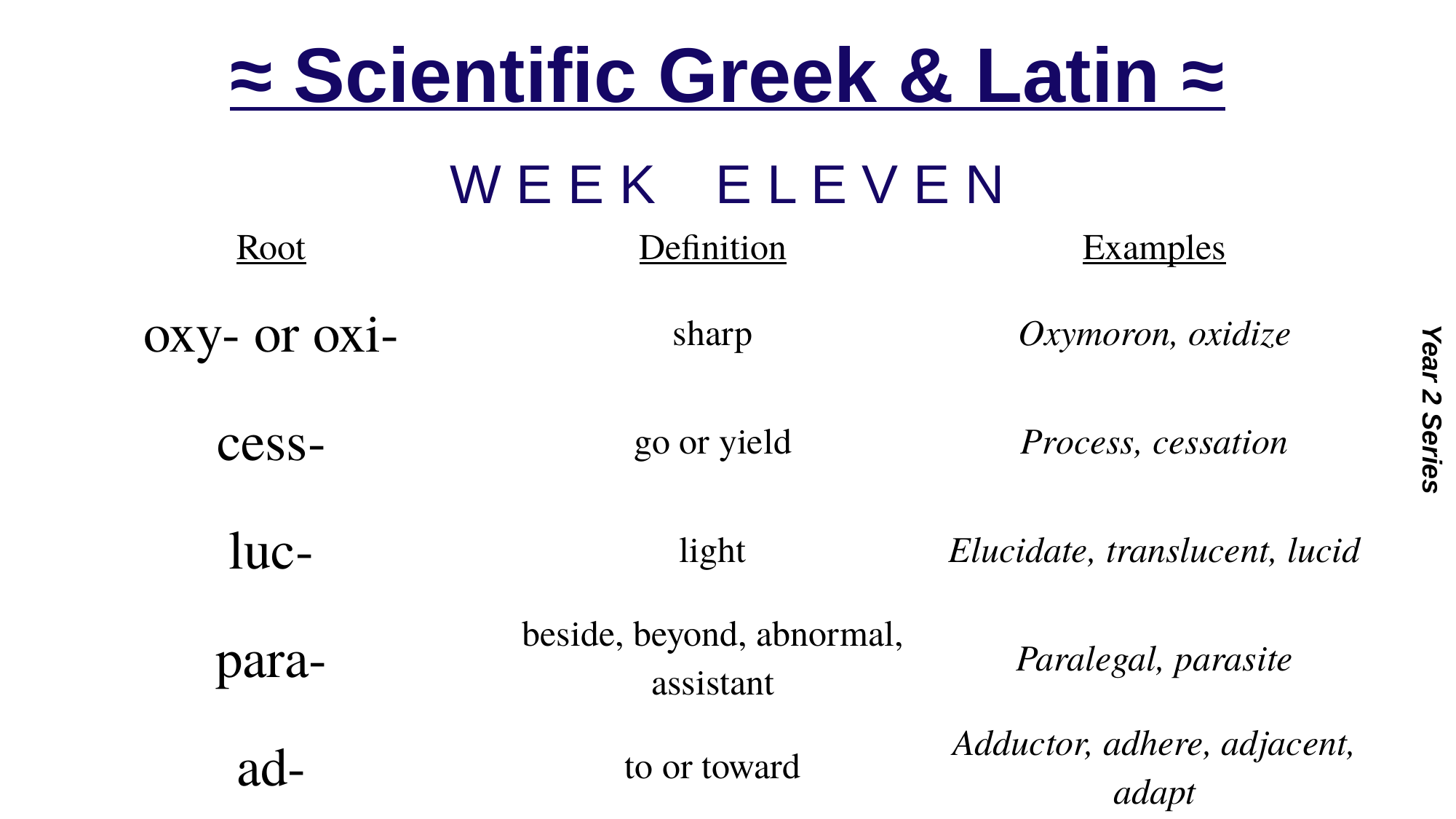

# ≈ Scientific Greek & Latin ≈
Year 2 Series
W E E K    E L E V E N
| Root | Definition | Examples |
| --- | --- | --- |
| oxy- or oxi- | sharp | Oxymoron, oxidize |
| cess- | go or yield | Process, cessation |
| luc- | light | Elucidate, translucent, lucid |
| para- | beside, beyond, abnormal, assistant | Paralegal, parasite |
| ad- | to or toward | Adductor, adhere, adjacent, adapt |